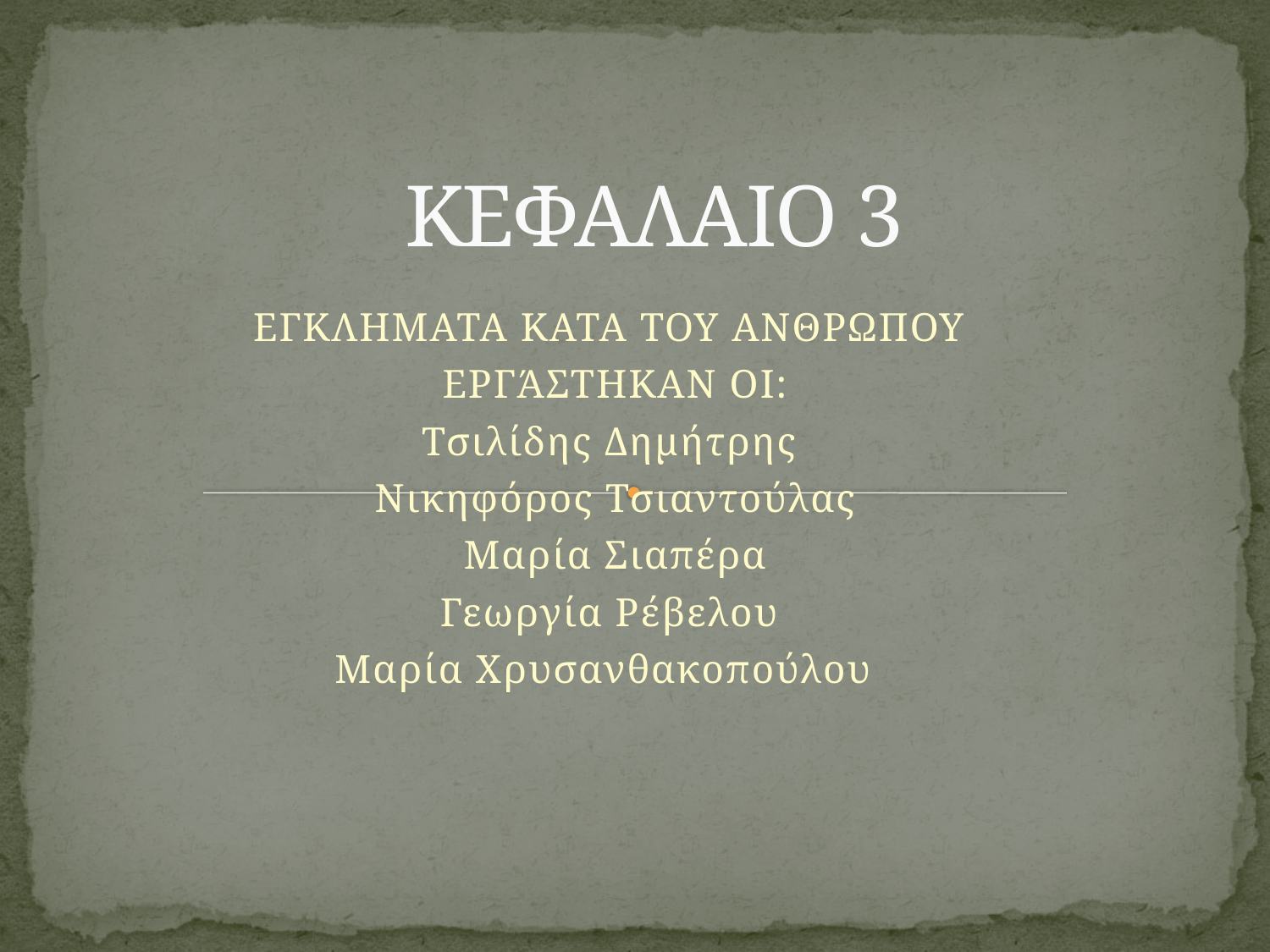

# ΚΕΦΑΛΑΙΟ 3
ΕΓΚΛΗΜΑΤΑ ΚΑΤΑ ΤΟΥ ΑΝΘΡΩΠΟΥ
ΕΡΓΆΣΤΗΚΑΝ ΟΙ:
Τσιλίδης Δημήτρης
Νικηφόρος Τσιαντούλας
Μαρία Σιαπέρα
Γεωργία Ρέβελου
Μαρία Χρυσανθακοπούλου